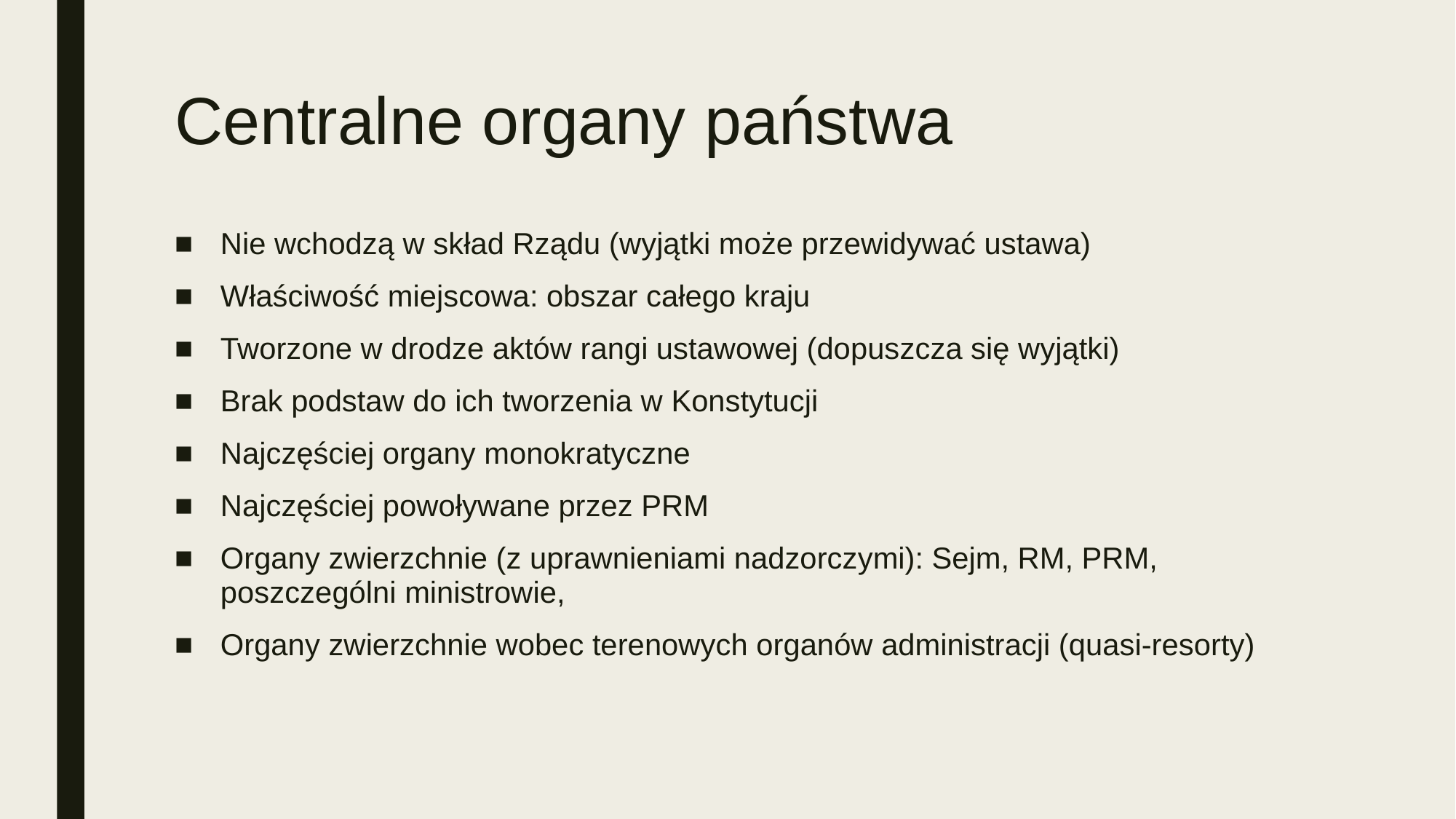

# Centralne organy państwa
Nie wchodzą w skład Rządu (wyjątki może przewidywać ustawa)
Właściwość miejscowa: obszar całego kraju
Tworzone w drodze aktów rangi ustawowej (dopuszcza się wyjątki)
Brak podstaw do ich tworzenia w Konstytucji
Najczęściej organy monokratyczne
Najczęściej powoływane przez PRM
Organy zwierzchnie (z uprawnieniami nadzorczymi): Sejm, RM, PRM, poszczególni ministrowie,
Organy zwierzchnie wobec terenowych organów administracji (quasi-resorty)